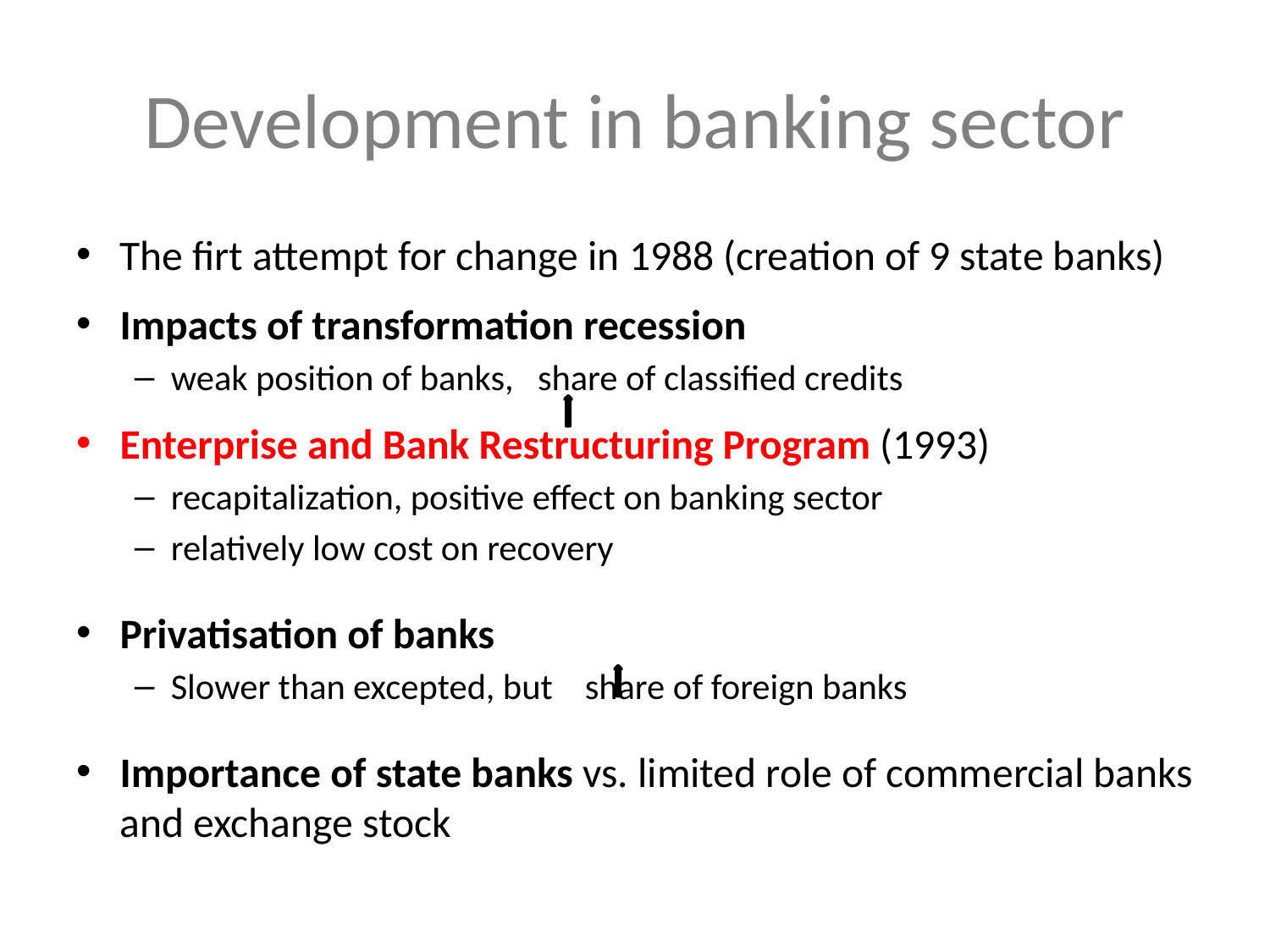

# Development in banking sector
The firt attempt for change in 1988 (creation of 9 state banks)

Impacts of transformation recession
weak position of banks,   share of classified credits

Enterprise and Bank Restructuring Program (1993)
recapitalization, positive effect on banking sector
relatively low cost on recovery

Privatisation of banks
Slower than excepted, but    share of foreign banks

Importance of state banks vs. limited role of commercial banks and exchange stock